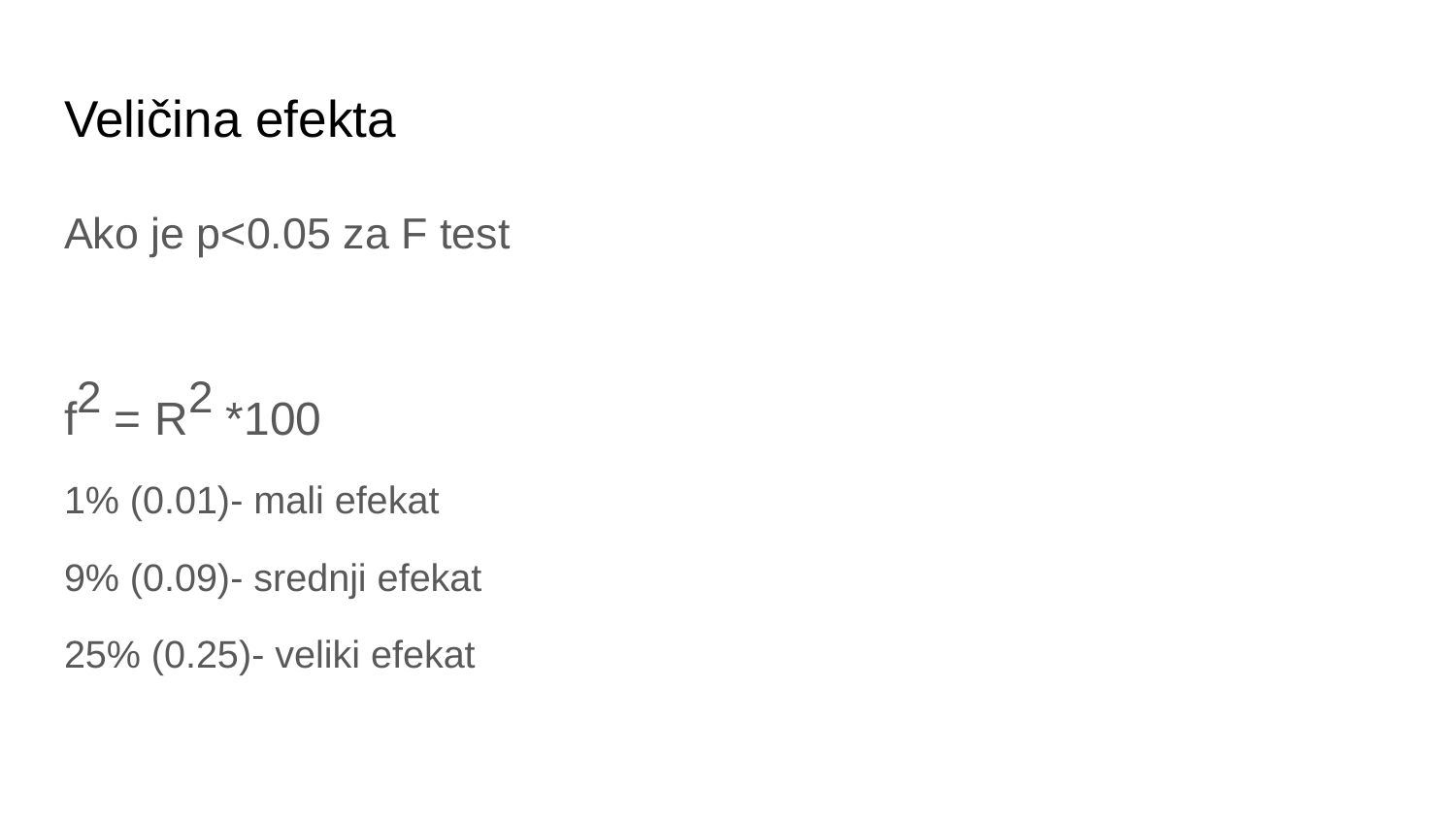

# Veličina efekta
Ako je p<0.05 za F test

f2 = R2 *100
1% (0.01)- mali efekat
9% (0.09)- srednji efekat
25% (0.25)- veliki efekat